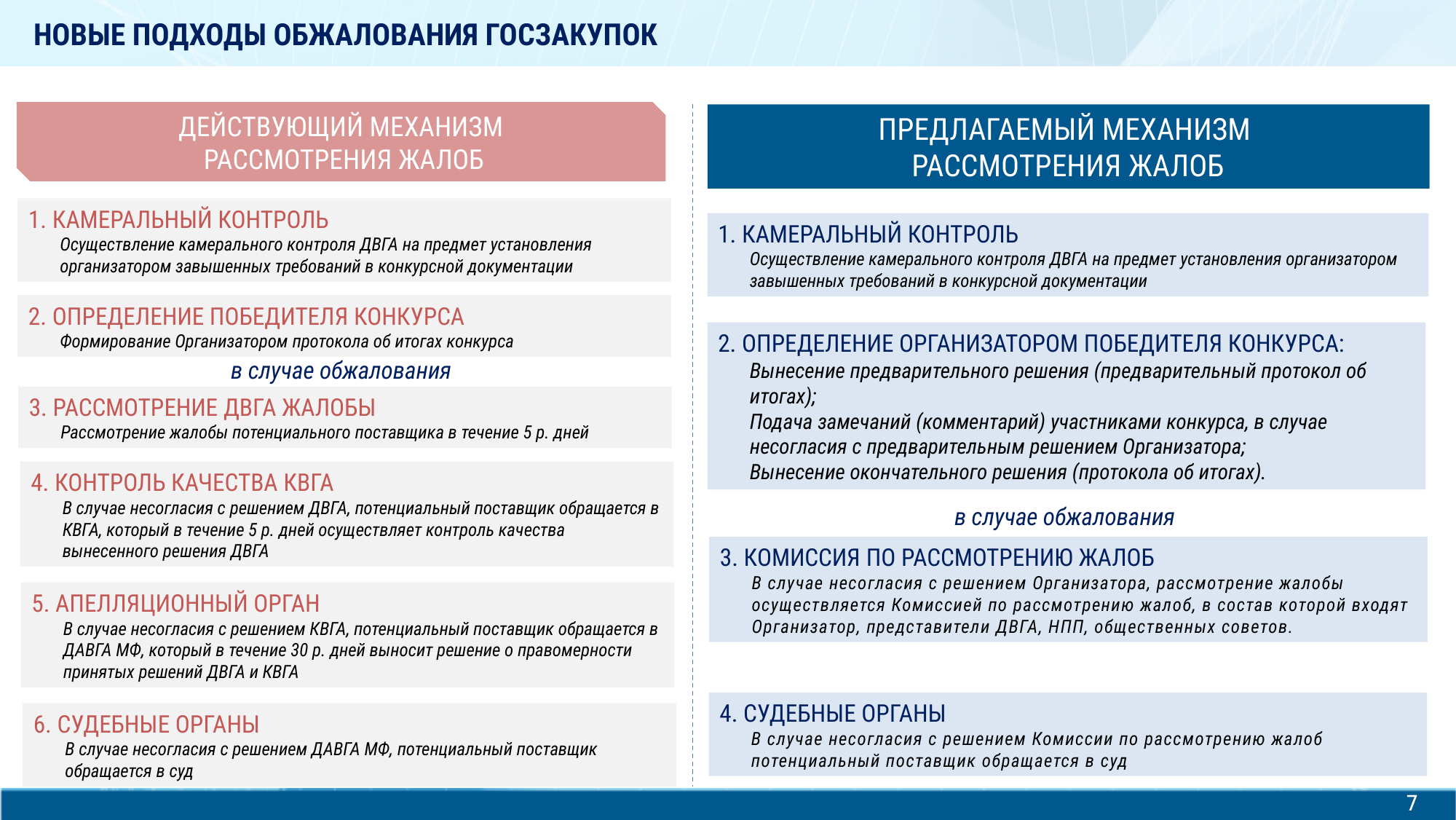

НОВЫЕ ПОДХОДЫ ОБЖАЛОВАНИЯ ГОСЗАКУПОК

ДЕЙСТВУЮЩИЙ МЕХАНИЗМ
РАССМОТРЕНИЯ ЖАЛОБ

ПРЕДЛАГАЕМЫЙ МЕХАНИЗМ
РАССМОТРЕНИЯ ЖАЛОБ
1. КАМЕРАЛЬНЫЙ КОНТРОЛЬ
Осуществление камерального контроля ДВГА на предмет установления организатором завышенных требований в конкурсной документации
1. КАМЕРАЛЬНЫЙ КОНТРОЛЬ
Осуществление камерального контроля ДВГА на предмет установления организатором завышенных требований в конкурсной документации
2. ОПРЕДЕЛЕНИЕ ПОБЕДИТЕЛЯ КОНКУРСА
Формирование Организатором протокола об итогах конкурса
2. ОПРЕДЕЛЕНИЕ ОРГАНИЗАТОРОМ ПОБЕДИТЕЛЯ КОНКУРСА:
Вынесение предварительного решения (предварительный протокол об итогах);
Подача замечаний (комментарий) участниками конкурса, в случае несогласия с предварительным решением Организатора;
Вынесение окончательного решения (протокола об итогах).
в случае обжалования

3. РАССМОТРЕНИЕ ДВГА ЖАЛОБЫ
Рассмотрение жалобы потенциального поставщика в течение 5 р. дней
4. КОНТРОЛЬ КАЧЕСТВА КВГА
В случае несогласия с решением ДВГА, потенциальный поставщик обращается в КВГА, который в течение 5 р. дней осуществляет контроль качества вынесенного решения ДВГА
в случае обжалования

3. КОМИССИЯ ПО РАССМОТРЕНИЮ ЖАЛОБ
В случае несогласия с решением Организатора, рассмотрение жалобы осуществляется Комиссией по рассмотрению жалоб, в состав которой входят Организатор, представители ДВГА, НПП, общественных советов.
5. АПЕЛЛЯЦИОННЫЙ ОРГАН
В случае несогласия с решением КВГА, потенциальный поставщик обращается в ДАВГА МФ, который в течение 30 р. дней выносит решение о правомерности принятых решений ДВГА и КВГА
4. СУДЕБНЫЕ ОРГАНЫ
В случае несогласия с решением Комиссии по рассмотрению жалоб потенциальный поставщик обращается в суд
6. СУДЕБНЫЕ ОРГАНЫ
В случае несогласия с решением ДАВГА МФ, потенциальный поставщик обращается в суд
7